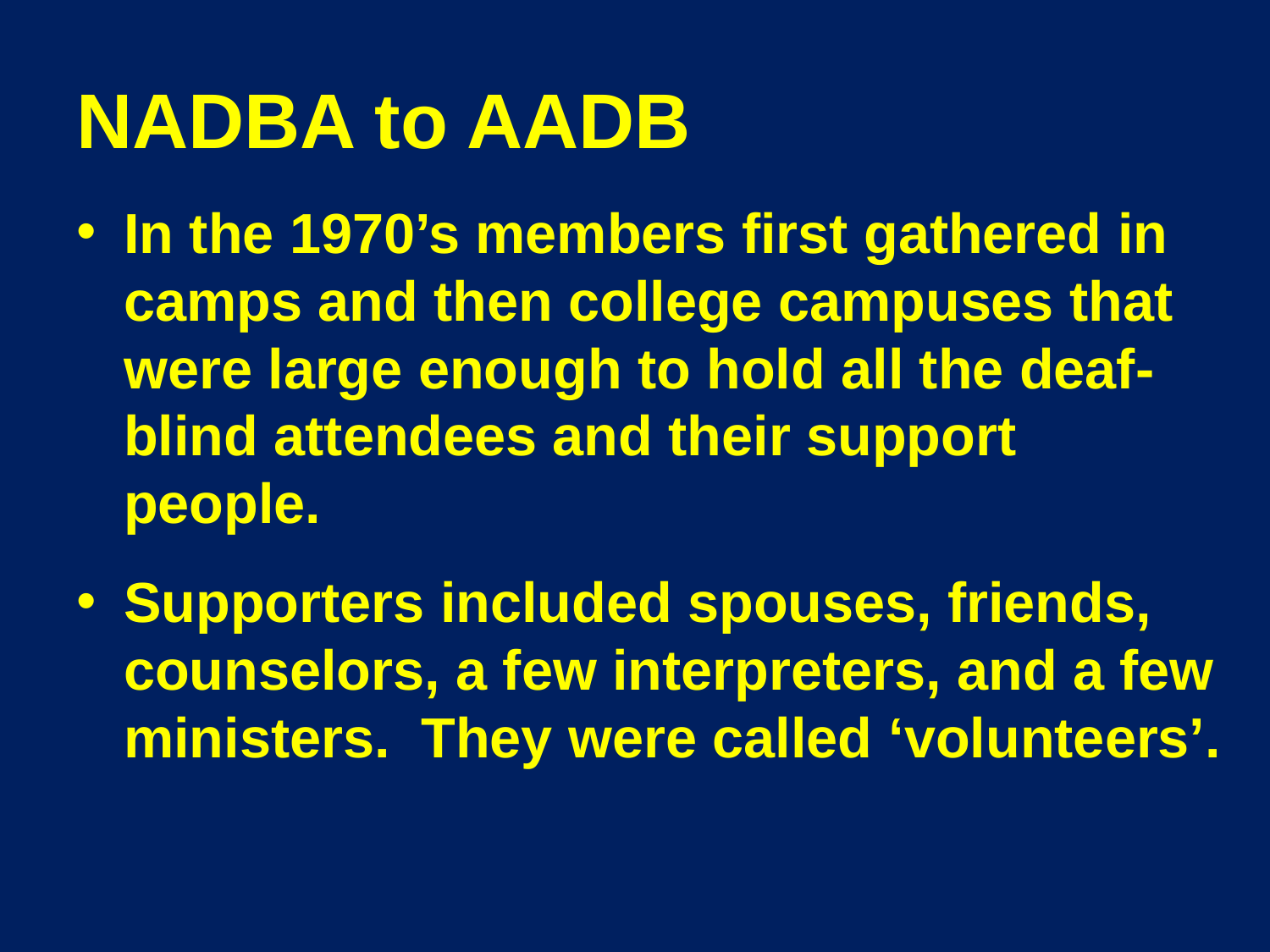

# NADBA to AADB
In the 1970’s members first gathered in camps and then college campuses that were large enough to hold all the deaf-blind attendees and their support people.

Supporters included spouses, friends, counselors, a few interpreters, and a few ministers.  They were called ‘volunteers’.